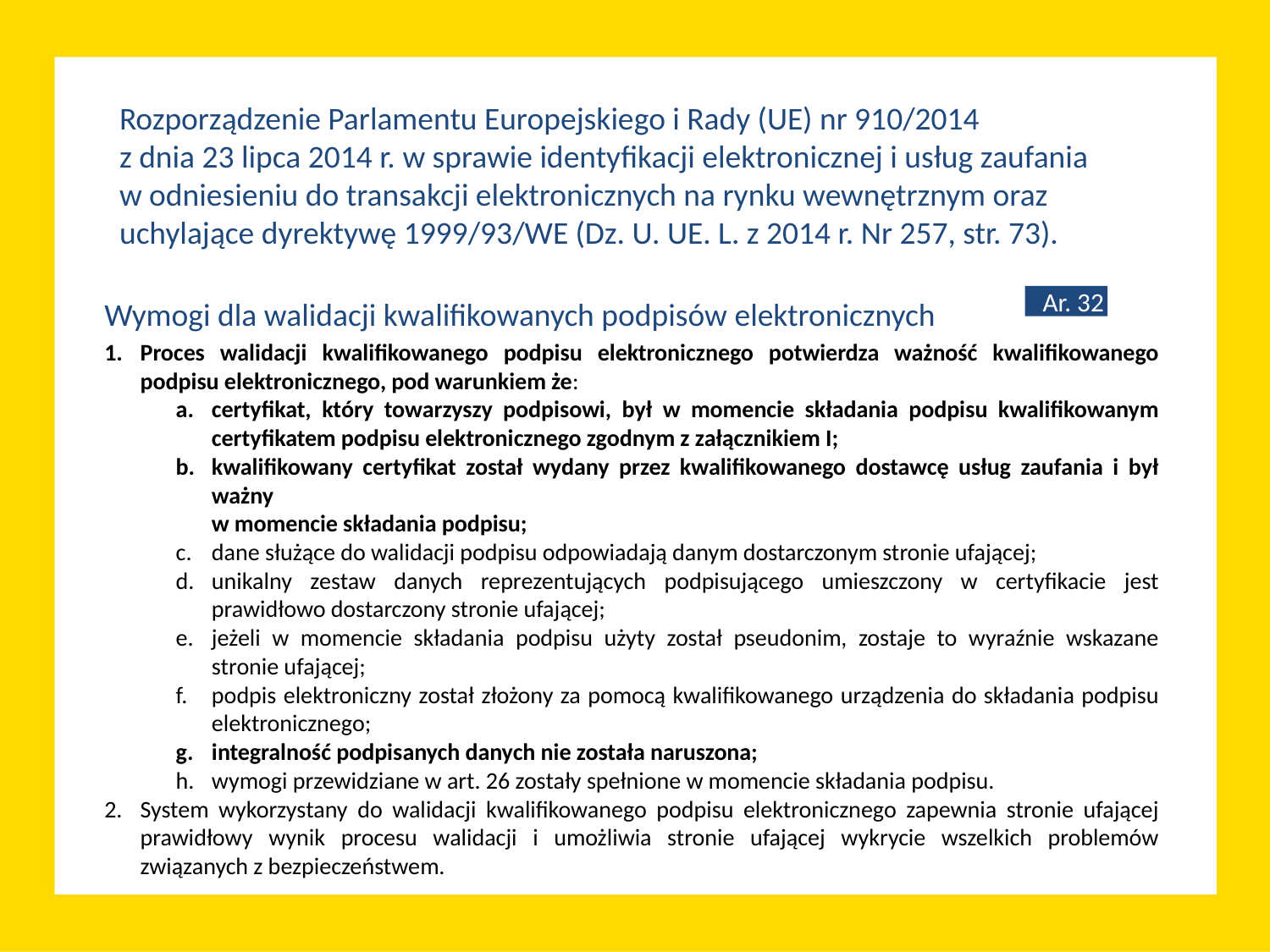

Rozporządzenie Parlamentu Europejskiego i Rady (UE) nr 910/2014
z dnia 23 lipca 2014 r. w sprawie identyfikacji elektronicznej i usług zaufania w odniesieniu do transakcji elektronicznych na rynku wewnętrznym oraz uchylające dyrektywę 1999/93/WE (Dz. U. UE. L. z 2014 r. Nr 257, str. 73).
Ar. 32
Wymogi dla walidacji kwalifikowanych podpisów elektronicznych
Proces walidacji kwalifikowanego podpisu elektronicznego potwierdza ważność kwalifikowanego podpisu elektronicznego, pod warunkiem że:
certyfikat, który towarzyszy podpisowi, był w momencie składania podpisu kwalifikowanym certyfikatem podpisu elektronicznego zgodnym z załącznikiem I;
kwalifikowany certyfikat został wydany przez kwalifikowanego dostawcę usług zaufania i był ważny
w momencie składania podpisu;
dane służące do walidacji podpisu odpowiadają danym dostarczonym stronie ufającej;
unikalny zestaw danych reprezentujących podpisującego umieszczony w certyfikacie jest prawidłowo dostarczony stronie ufającej;
jeżeli w momencie składania podpisu użyty został pseudonim, zostaje to wyraźnie wskazane stronie ufającej;
podpis elektroniczny został złożony za pomocą kwalifikowanego urządzenia do składania podpisu elektronicznego;
integralność podpisanych danych nie została naruszona;
wymogi przewidziane w art. 26 zostały spełnione w momencie składania podpisu.
System wykorzystany do walidacji kwalifikowanego podpisu elektronicznego zapewnia stronie ufającej prawidłowy wynik procesu walidacji i umożliwia stronie ufającej wykrycie wszelkich problemów związanych z bezpieczeństwem.